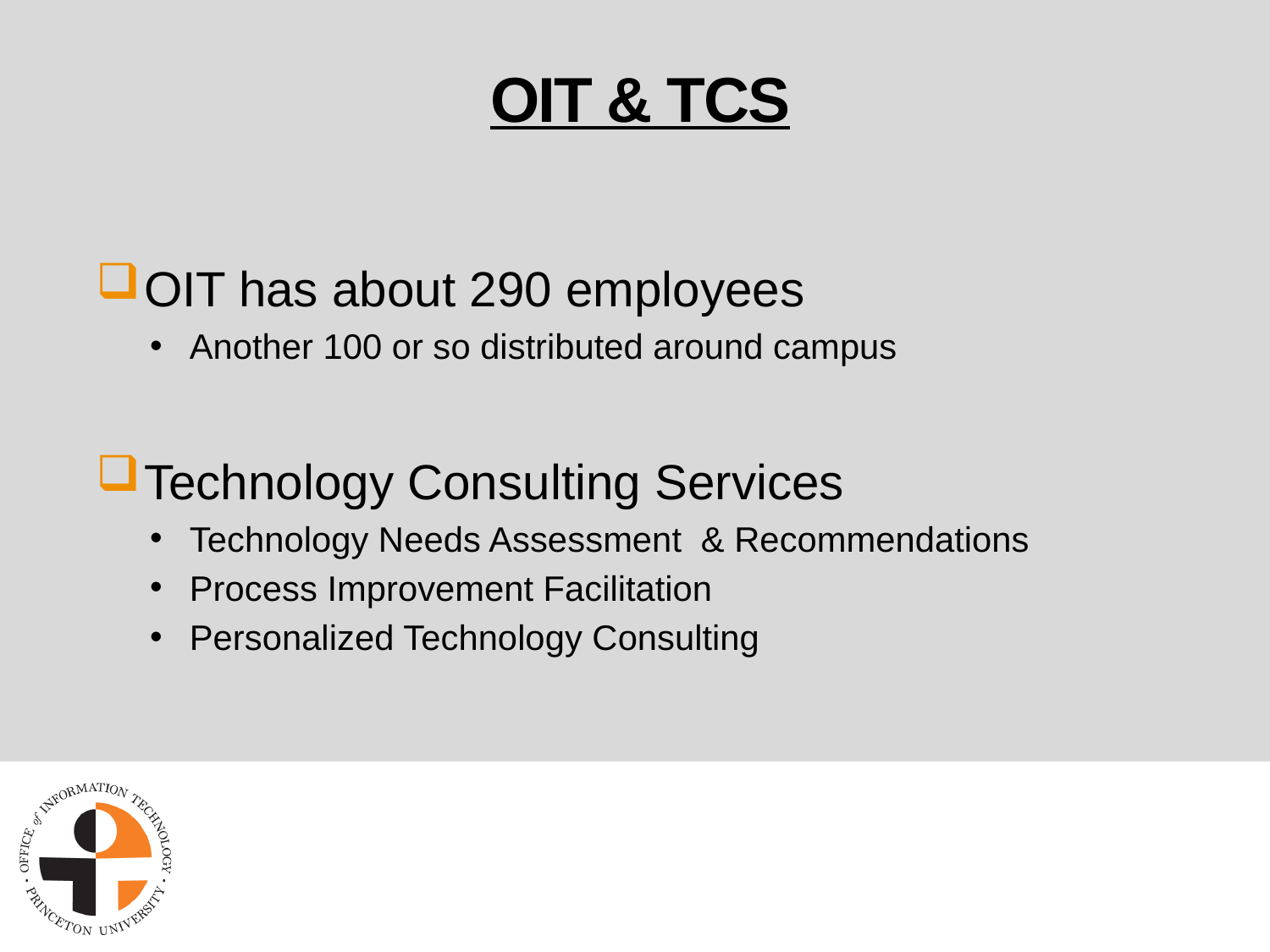

# OIT & TCS

OIT has about 290 employees
Another 100 or so distributed around campus

Technology Consulting Services
Technology Needs Assessment  & Recommendations
Process Improvement Facilitation
Personalized Technology Consulting